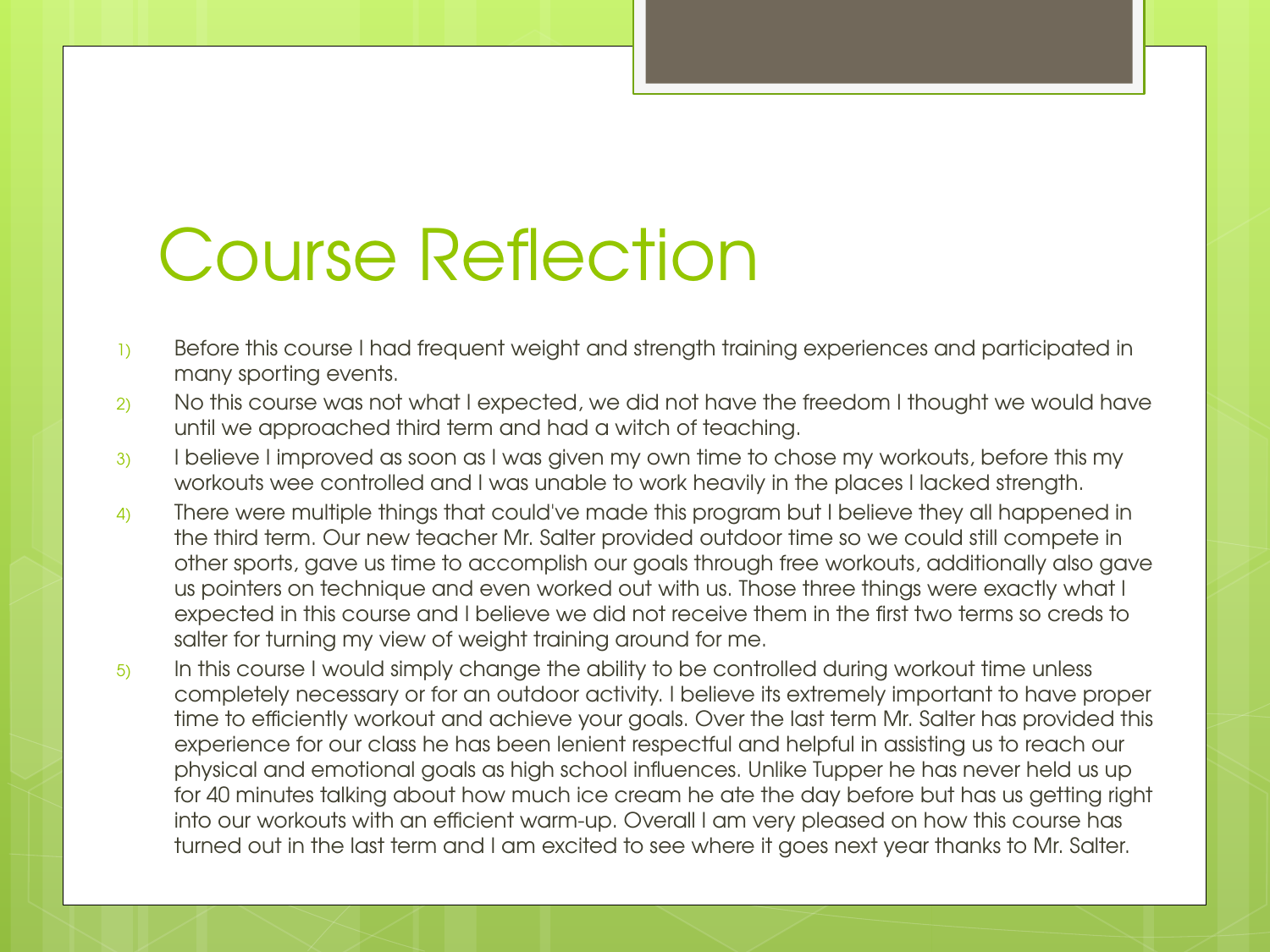

# Course Reflection
Before this course I had frequent weight and strength training experiences and participated in many sporting events.
No this course was not what I expected, we did not have the freedom I thought we would have until we approached third term and had a witch of teaching.
I believe I improved as soon as I was given my own time to chose my workouts, before this my workouts wee controlled and I was unable to work heavily in the places I lacked strength.
There were multiple things that could've made this program but I believe they all happened in the third term. Our new teacher Mr. Salter provided outdoor time so we could still compete in other sports, gave us time to accomplish our goals through free workouts, additionally also gave us pointers on technique and even worked out with us. Those three things were exactly what I expected in this course and I believe we did not receive them in the first two terms so creds to salter for turning my view of weight training around for me.
In this course I would simply change the ability to be controlled during workout time unless completely necessary or for an outdoor activity. I believe its extremely important to have proper time to efficiently workout and achieve your goals. Over the last term Mr. Salter has provided this experience for our class he has been lenient respectful and helpful in assisting us to reach our physical and emotional goals as high school influences. Unlike Tupper he has never held us up for 40 minutes talking about how much ice cream he ate the day before but has us getting right into our workouts with an efficient warm-up. Overall I am very pleased on how this course has turned out in the last term and I am excited to see where it goes next year thanks to Mr. Salter.